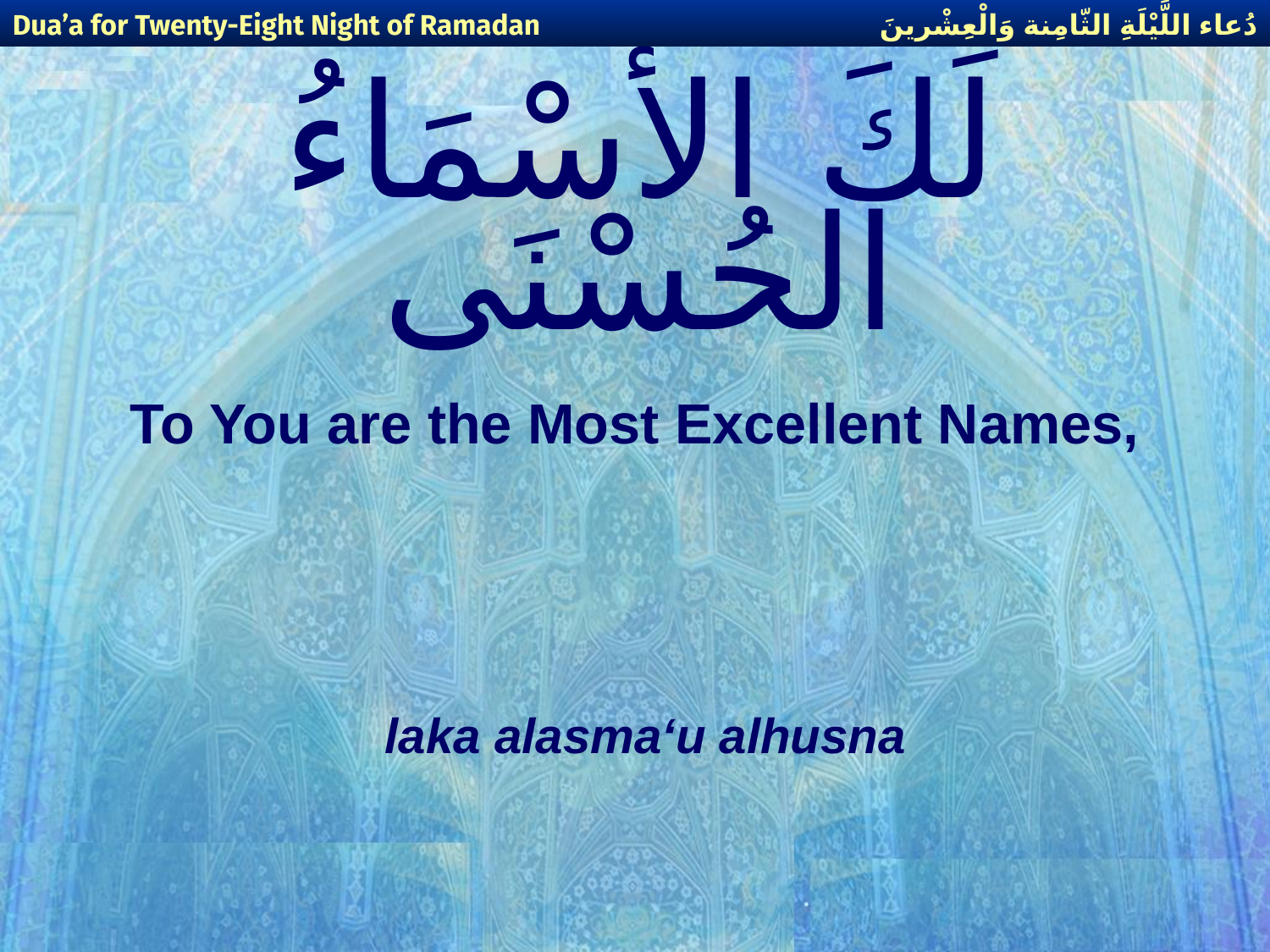

دُعاء اللَّيْلَةِ الثّامِنة وَالْعِشْرينَ
Dua’a for Twenty-Eight Night of Ramadan
# لَكَ الأَسْمَاءُ الحُسْنَى
To You are the Most Excellent Names,
laka alasma‘u alhusna